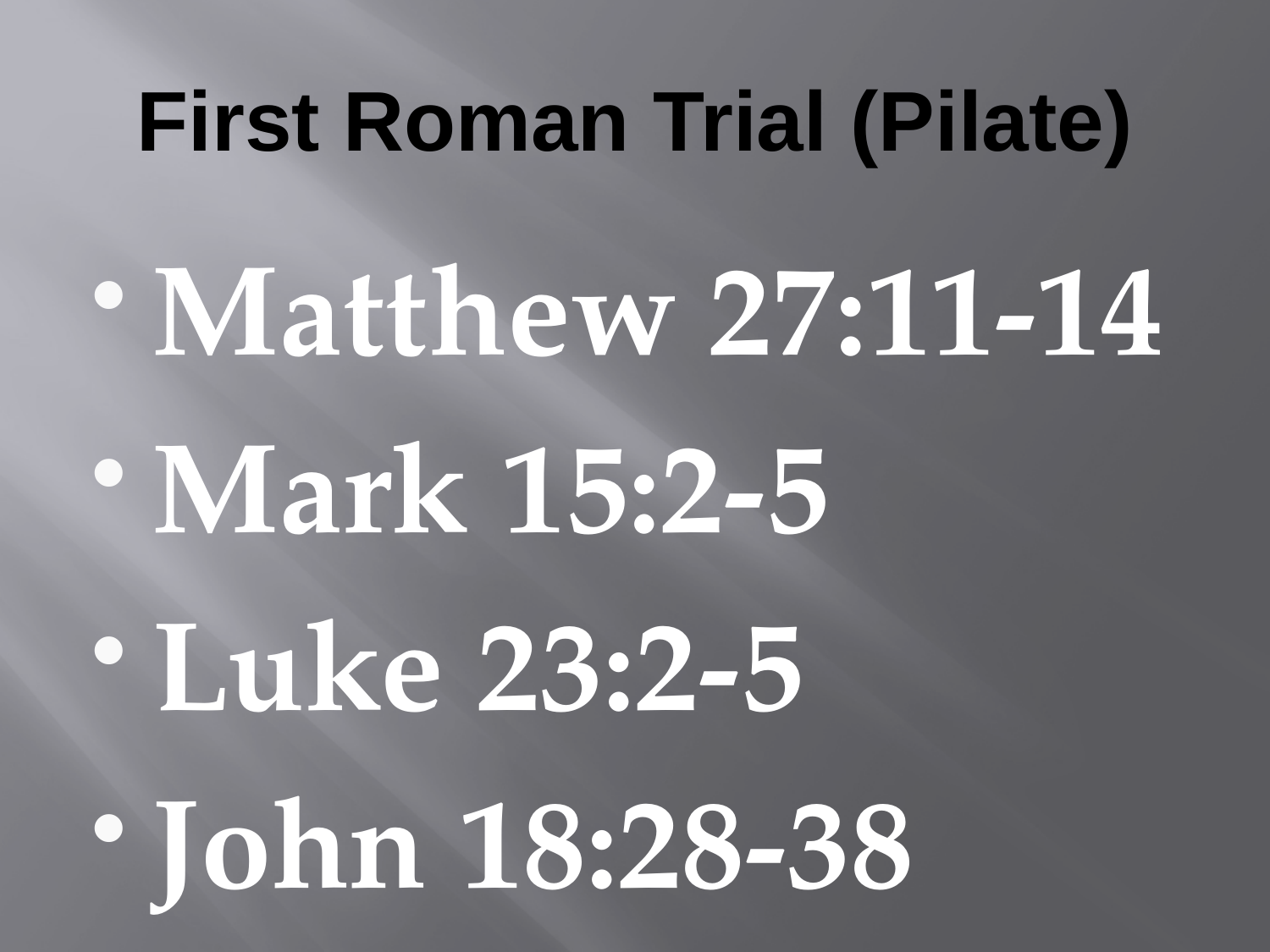

# First Roman Trial (Pilate)
Matthew 27:11-14
Mark 15:2-5
Luke 23:2-5
John 18:28-38